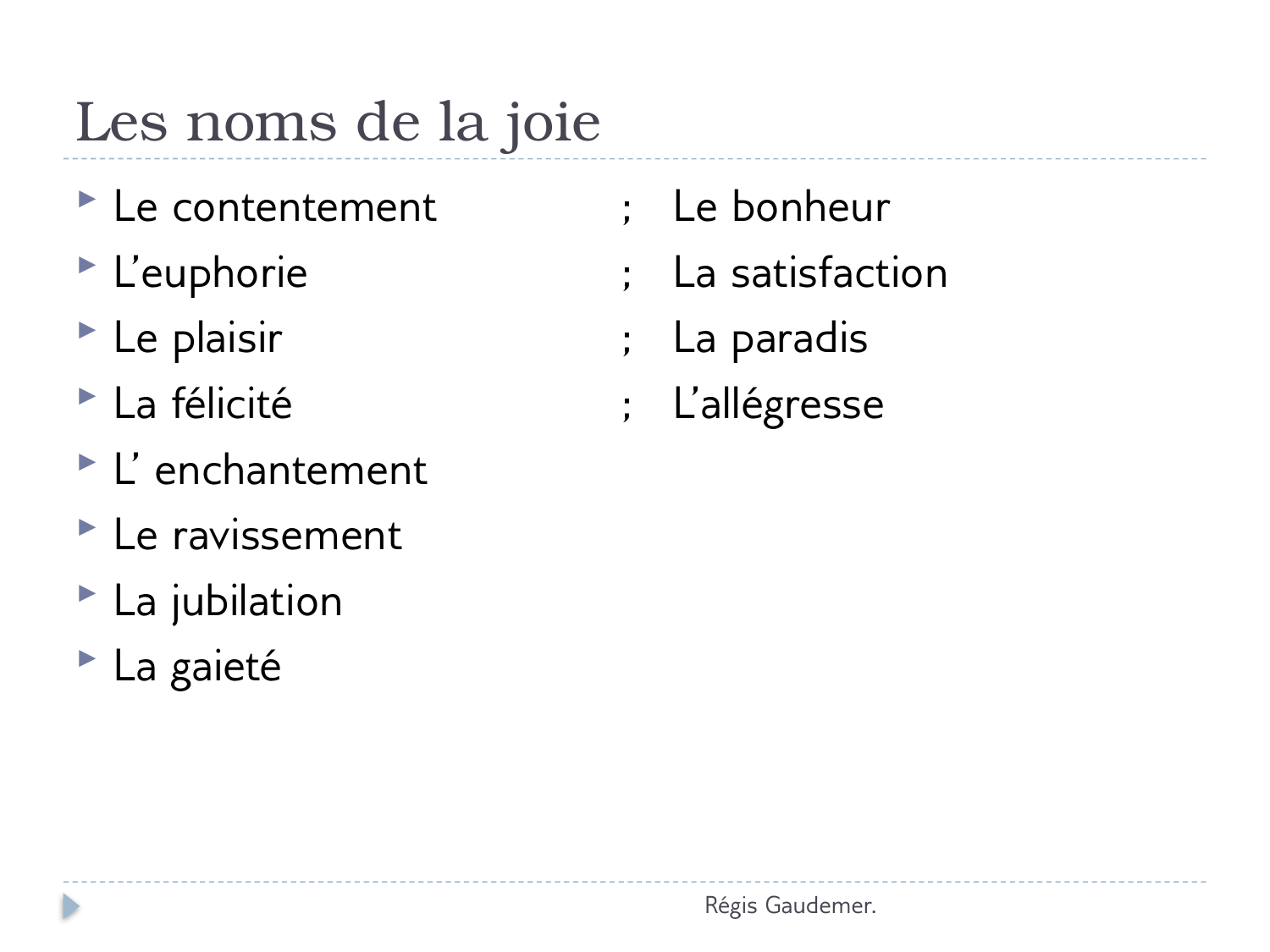

# Les noms de la joie
Le contentement		;   Le bonheur
L’euphorie			;   La satisfaction
Le plaisir			;   La paradis
La félicité			;   L’allégresse
L’ enchantement
Le ravissement
La jubilation
La gaieté

Régis Gaudemer.